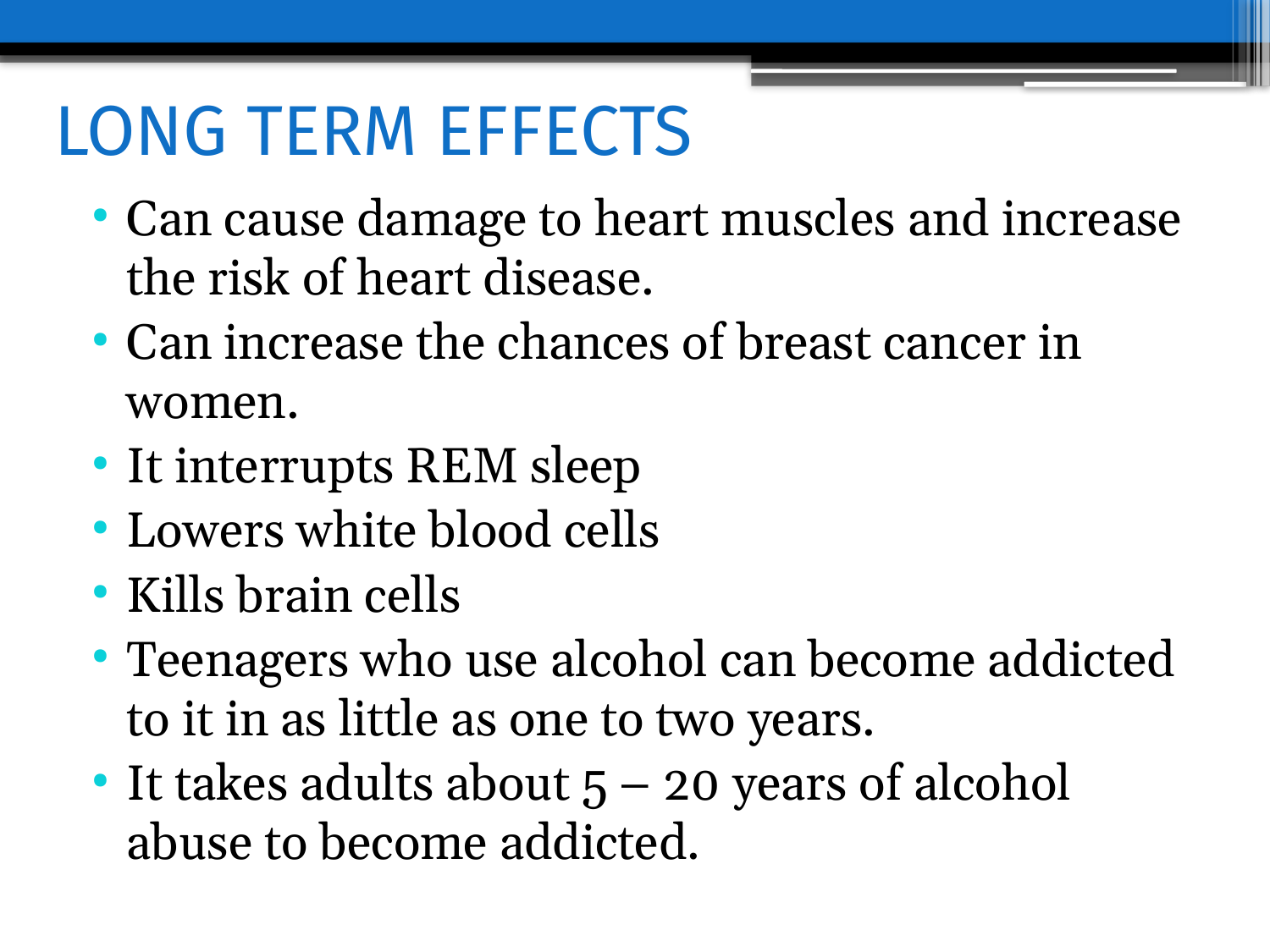

# LONG TERM EFFECTS
Can cause damage to heart muscles and increase the risk of heart disease.
Can increase the chances of breast cancer in women.
It interrupts REM sleep
Lowers white blood cells
Kills brain cells
Teenagers who use alcohol can become addicted to it in as little as one to two years.
It takes adults about 5 – 20 years of alcohol abuse to become addicted.